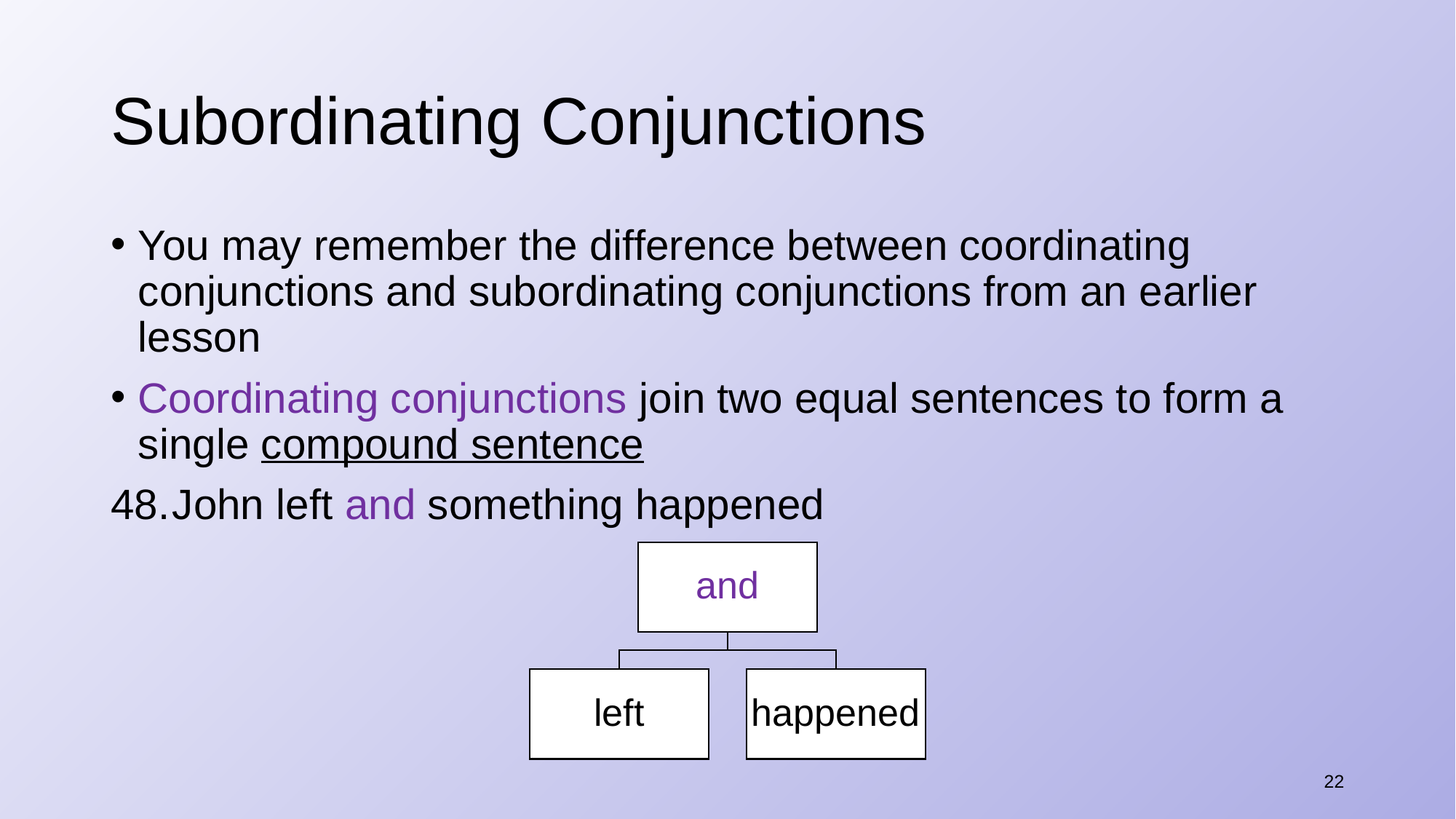

# Subordinating Conjunctions
You may remember the difference between coordinating conjunctions and subordinating conjunctions from an earlier lesson
​Coordinating conjunctions join two equal sentences to form a single compound sentence
John left and something happened
and
left
happened
22